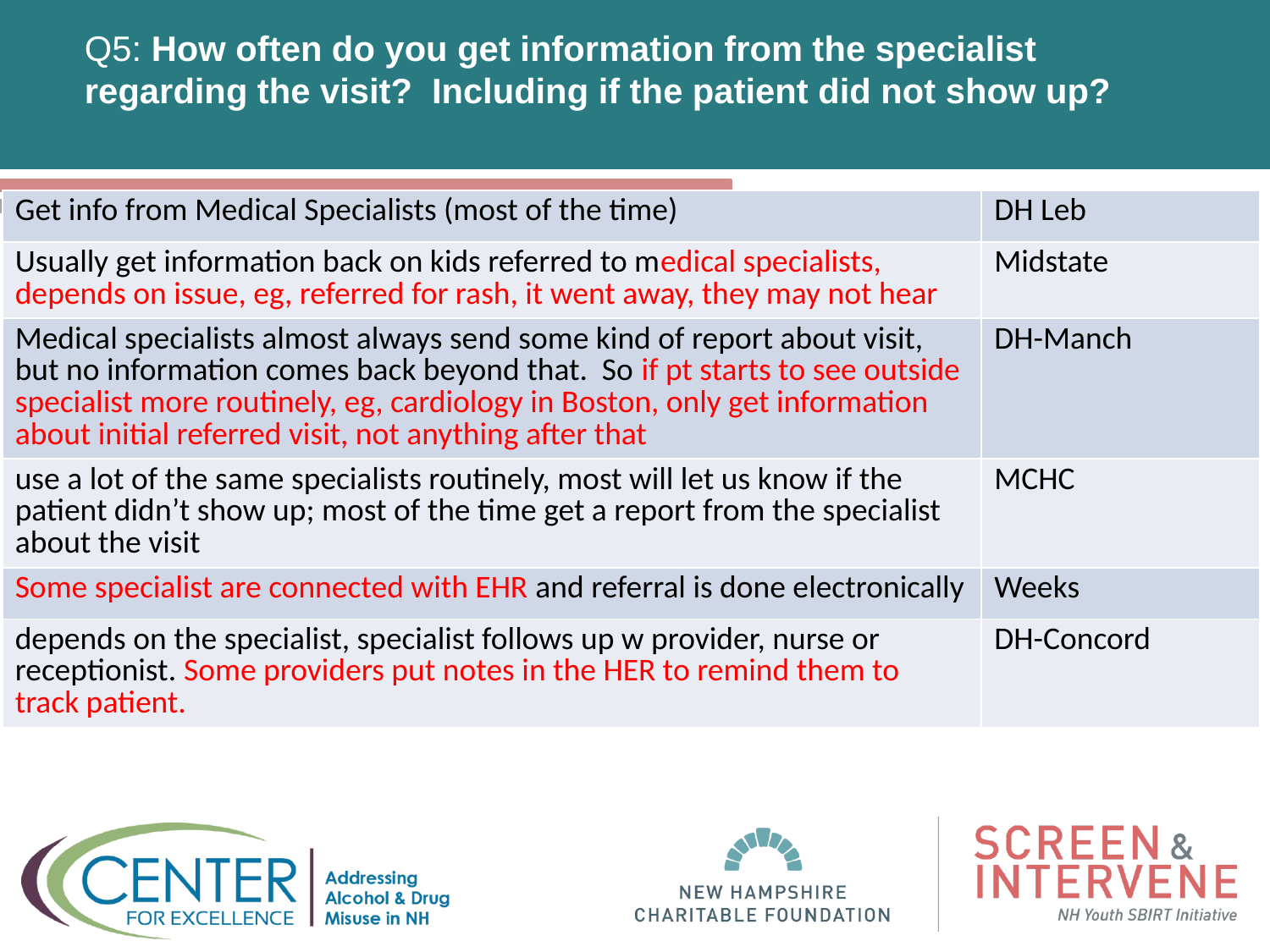

# Q5: How often do you get information from the specialist regarding the visit?  Including if the patient did not show up?
| Get info from Medical Specialists (most of the time) | DH Leb |
| --- | --- |
| Usually get information back on kids referred to medical specialists, depends on issue, eg, referred for rash, it went away, they may not hear | Midstate |
| Medical specialists almost always send some kind of report about visit, but no information comes back beyond that. So if pt starts to see outside specialist more routinely, eg, cardiology in Boston, only get information about initial referred visit, not anything after that | DH-Manch |
| use a lot of the same specialists routinely, most will let us know if the patient didn’t show up; most of the time get a report from the specialist about the visit | MCHC |
| Some specialist are connected with EHR and referral is done electronically | Weeks |
| depends on the specialist, specialist follows up w provider, nurse or receptionist. Some providers put notes in the HER to remind them to track patient. | DH-Concord |